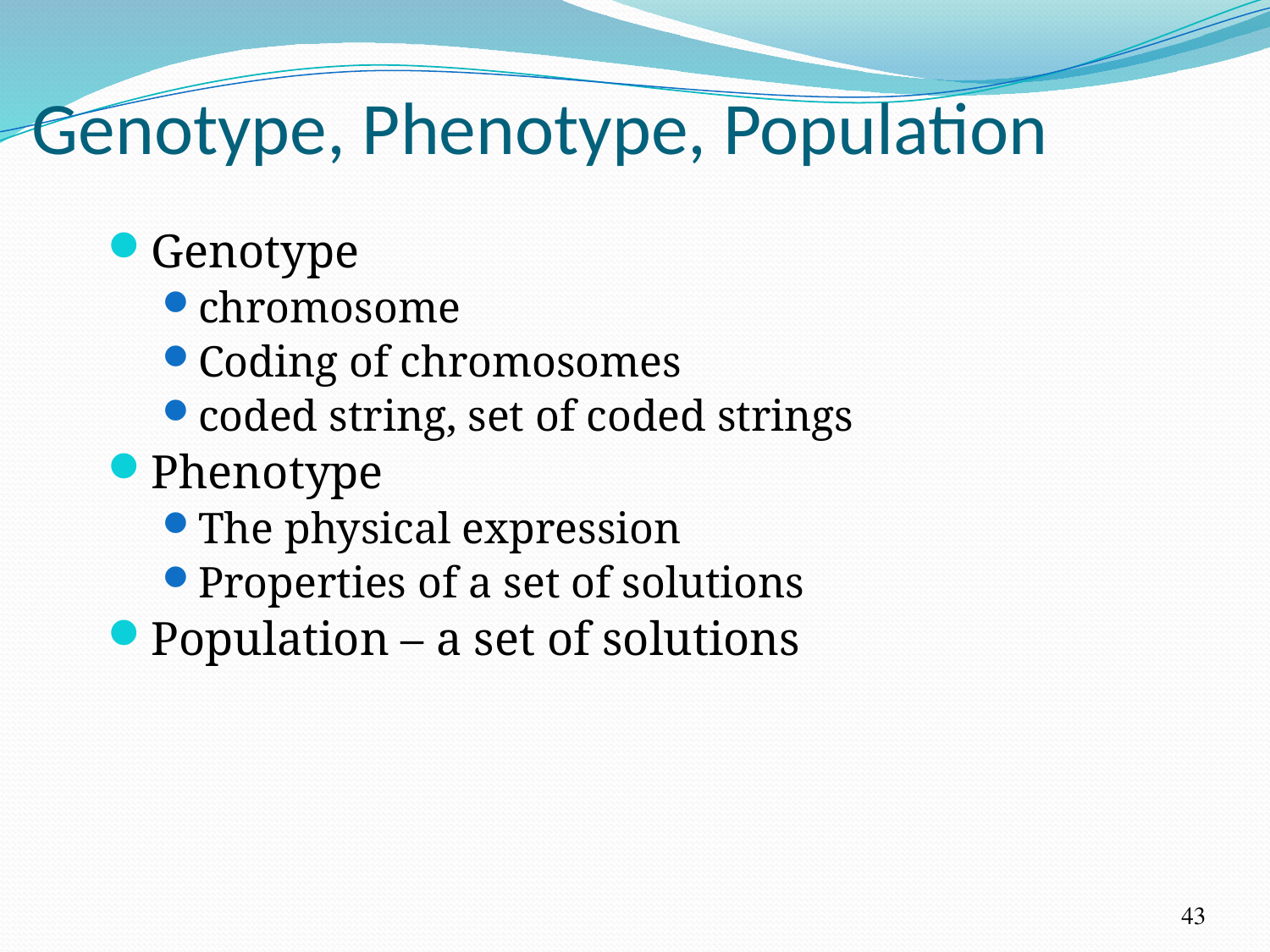

# Genotype, Phenotype, Population
Genotype
chromosome
Coding of chromosomes
coded string, set of coded strings
Phenotype
The physical expression
Properties of a set of solutions
Population – a set of solutions
43